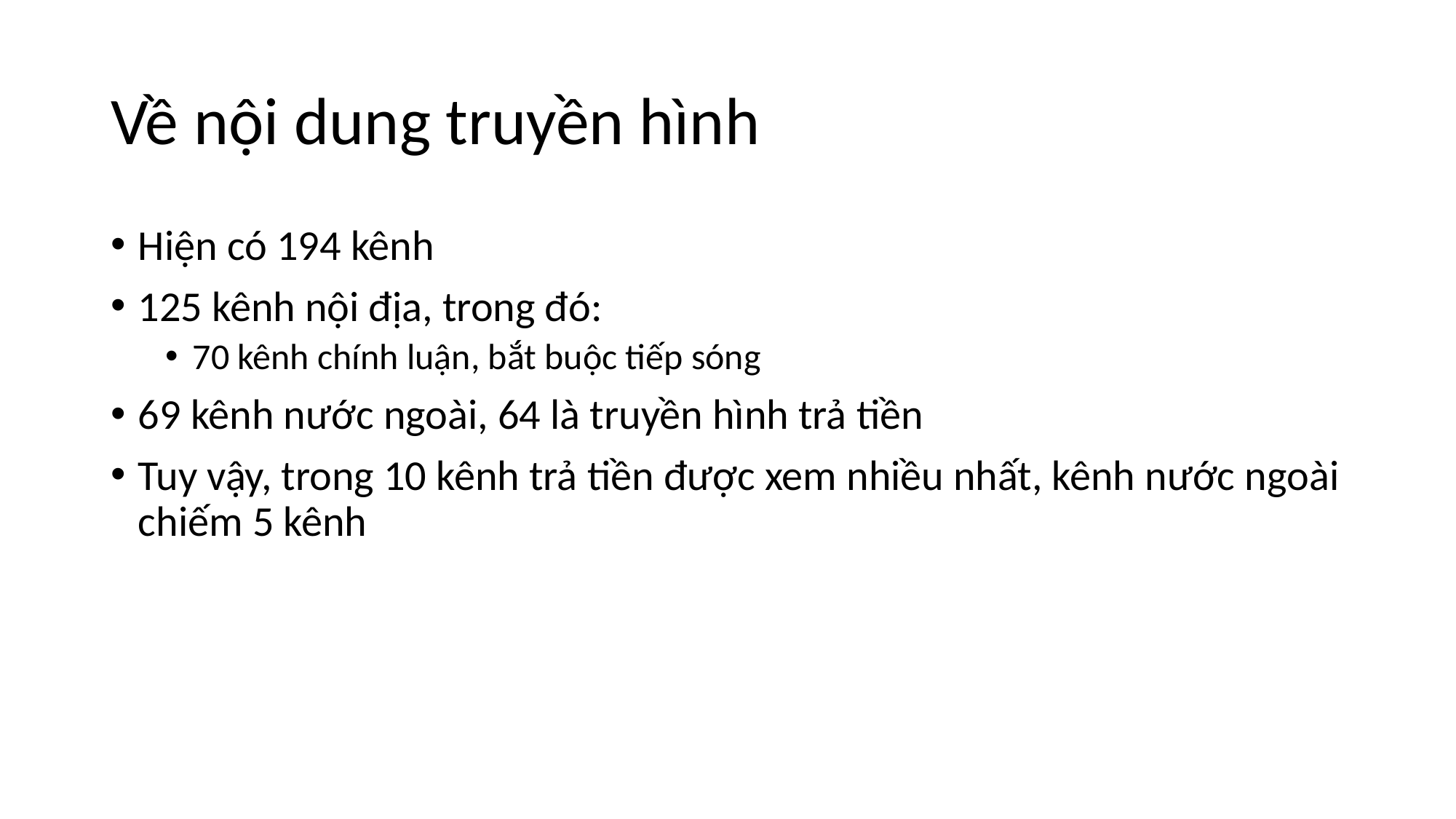

# Về nội dung truyền hình
Hiện có 194 kênh
125 kênh nội địa, trong đó:
70 kênh chính luận, bắt buộc tiếp sóng
69 kênh nước ngoài, 64 là truyền hình trả tiền
Tuy vậy, trong 10 kênh trả tiền được xem nhiều nhất, kênh nước ngoài chiếm 5 kênh